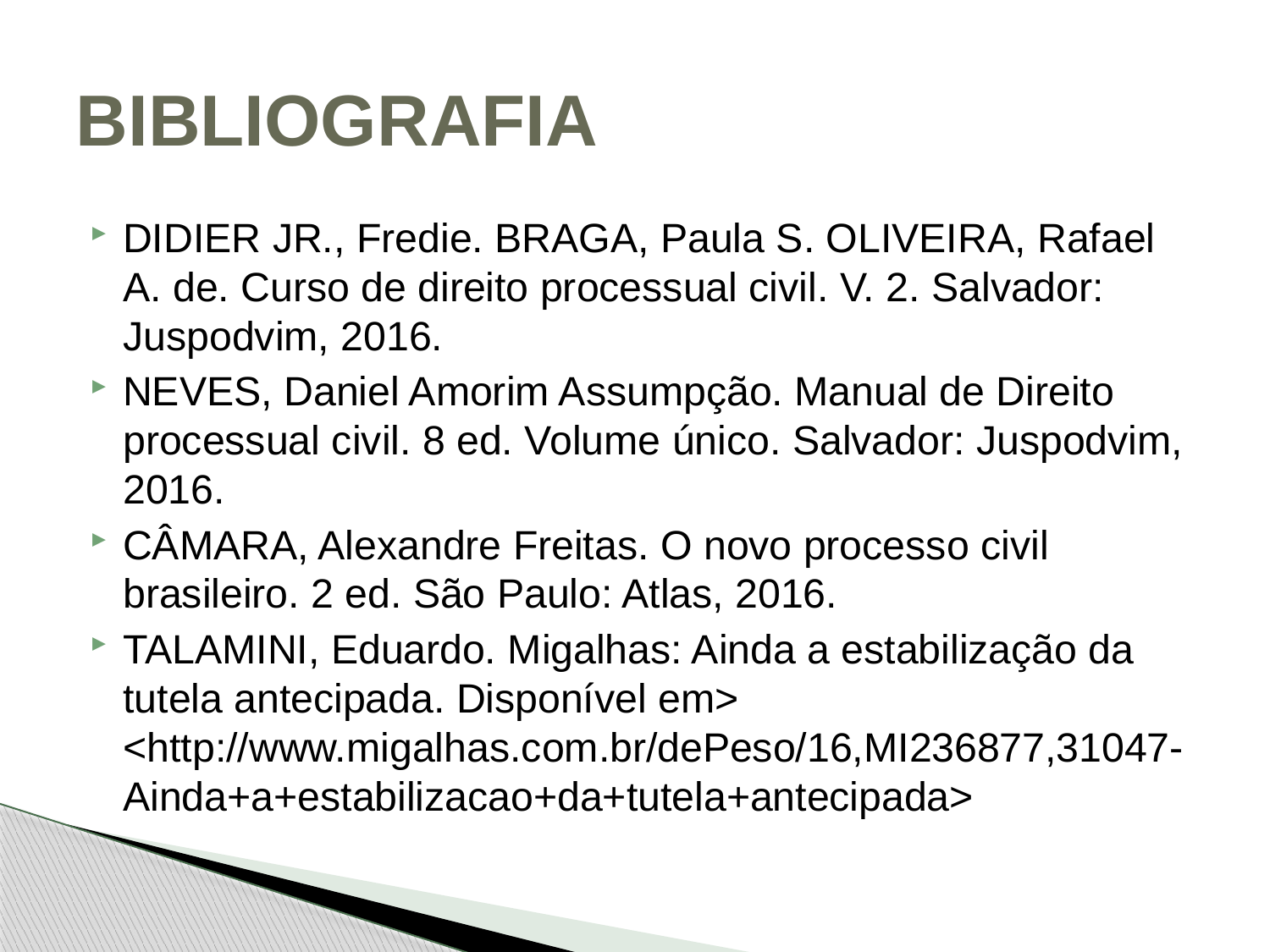

# BIBLIOGRAFIA
DIDIER JR., Fredie. BRAGA, Paula S. OLIVEIRA, Rafael A. de. Curso de direito processual civil. V. 2. Salvador: Juspodvim, 2016.
NEVES, Daniel Amorim Assumpção. Manual de Direito processual civil. 8 ed. Volume único. Salvador: Juspodvim, 2016.
CÂMARA, Alexandre Freitas. O novo processo civil brasileiro. 2 ed. São Paulo: Atlas, 2016.
TALAMINI, Eduardo. Migalhas: Ainda a estabilização da tutela antecipada. Disponível em> <http://www.migalhas.com.br/dePeso/16,MI236877,31047-Ainda+a+estabilizacao+da+tutela+antecipada>